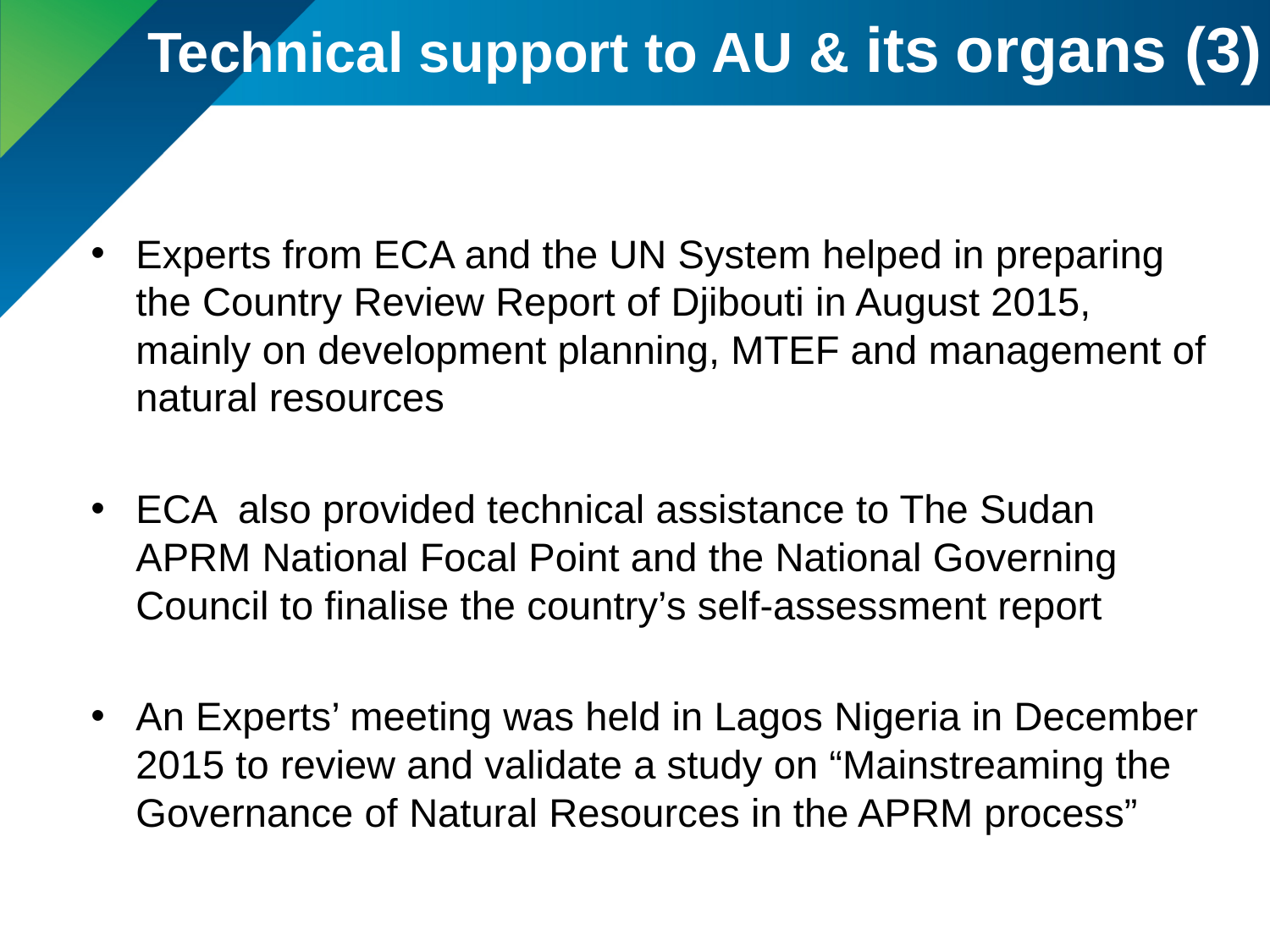

# Technical support to AU & its organs (3)
Experts from ECA and the UN System helped in preparing the Country Review Report of Djibouti in August 2015, mainly on development planning, MTEF and management of natural resources

ECA  also provided technical assistance to The Sudan APRM National Focal Point and the National Governing Council to finalise the country’s self-assessment report

An Experts’ meeting was held in Lagos Nigeria in December 2015 to review and validate a study on “Mainstreaming the Governance of Natural Resources in the APRM process”